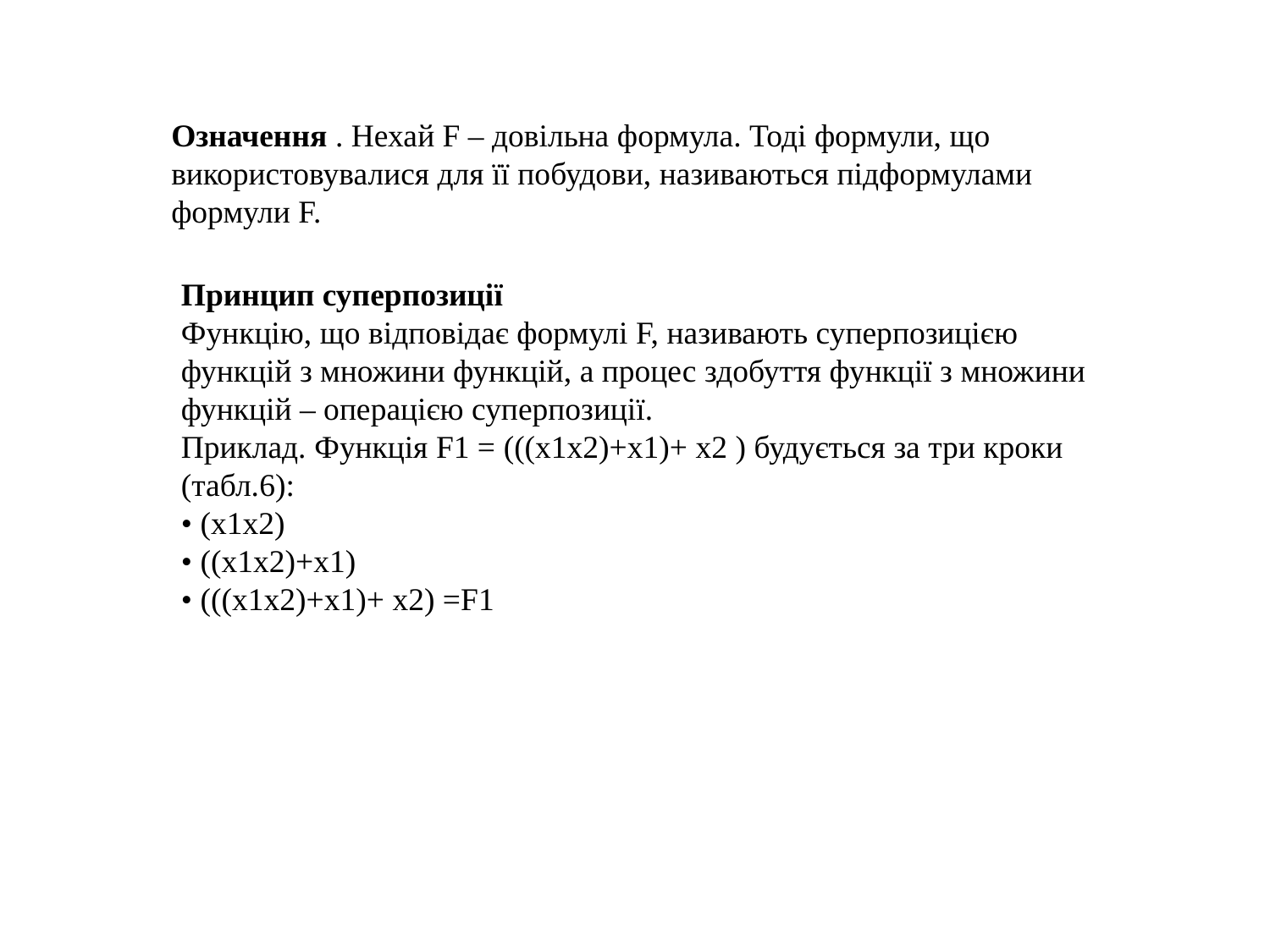

Означення . Нехай F – довільна формула. Тоді формули, що
використовувалися для її побудови, називаються підформулами формули F.

Принцип суперпозиції
Функцію, що відповідає формулі F, називають суперпозицією функцій з множини функцій, а процес здобуття функції з множини
функцій – операцією суперпозиції.
Приклад. Функція F1 = (((х1х2)+х1)+ х2 ) будується за три кроки (табл.6):
• (х1х2)
• ((х1х2)+х1)
• (((х1х2)+х1)+ х2) =F1